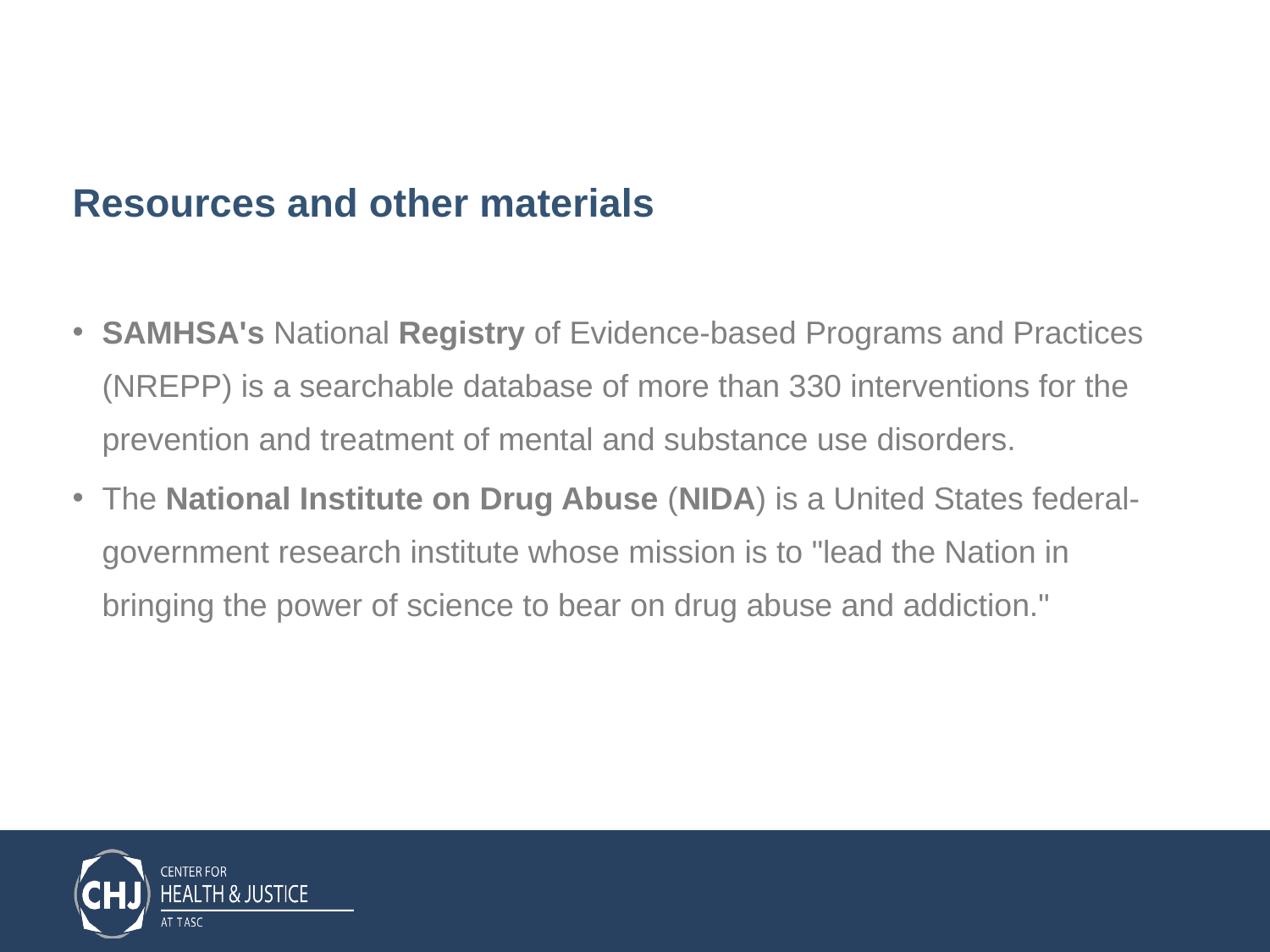

# Resources and other materials
SAMHSA's National Registry of Evidence-based Programs and Practices (NREPP) is a searchable database of more than 330 interventions for the prevention and treatment of mental and substance use disorders.
The National Institute on Drug Abuse (NIDA) is a United States federal-government research institute whose mission is to "lead the Nation in bringing the power of science to bear on drug abuse and addiction."